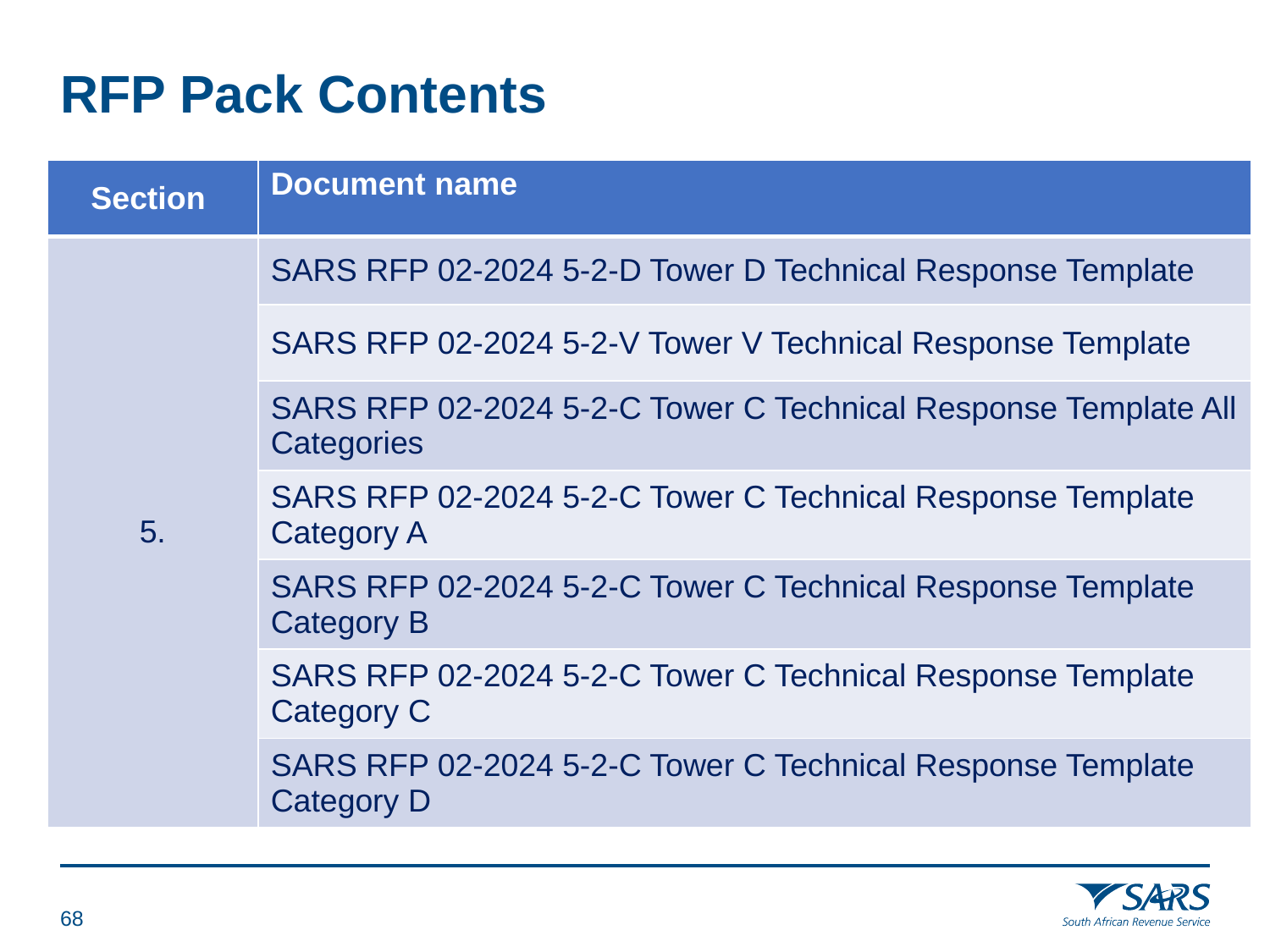

# RFP Pack Contents
| Section | Document name |
| --- | --- |
| 5. | SARS RFP 02-2024 5-2-D Tower D Technical Response Template |
|  | SARS RFP 02-2024 5-2-V Tower V Technical Response Template |
|  | SARS RFP 02-2024 5-2-C Tower C Technical Response Template All Categories |
|  | SARS RFP 02-2024 5-2-C Tower C Technical Response Template Category A |
|  | SARS RFP 02-2024 5-2-C Tower C Technical Response Template Category B |
|  | SARS RFP 02-2024 5-2-C Tower C Technical Response Template Category C |
|  | SARS RFP 02-2024 5-2-C Tower C Technical Response Template Category D |
68